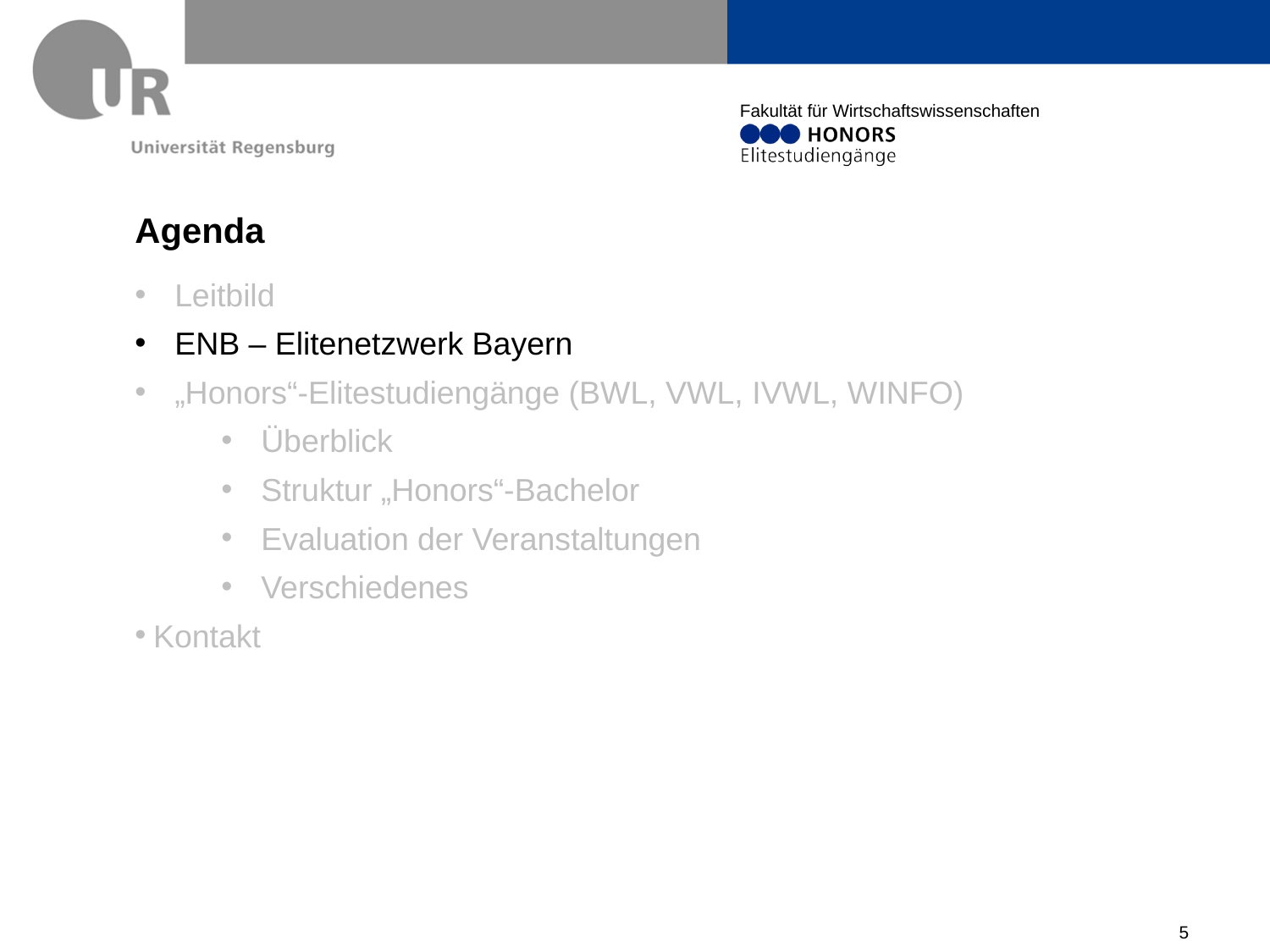

# Agenda
Leitbild
ENB – Elitenetzwerk Bayern
„Honors“-Elitestudiengänge (BWL, VWL, IVWL, WINFO)
Überblick
Struktur „Honors“-Bachelor
Evaluation der Veranstaltungen
Verschiedenes
Kontakt

5